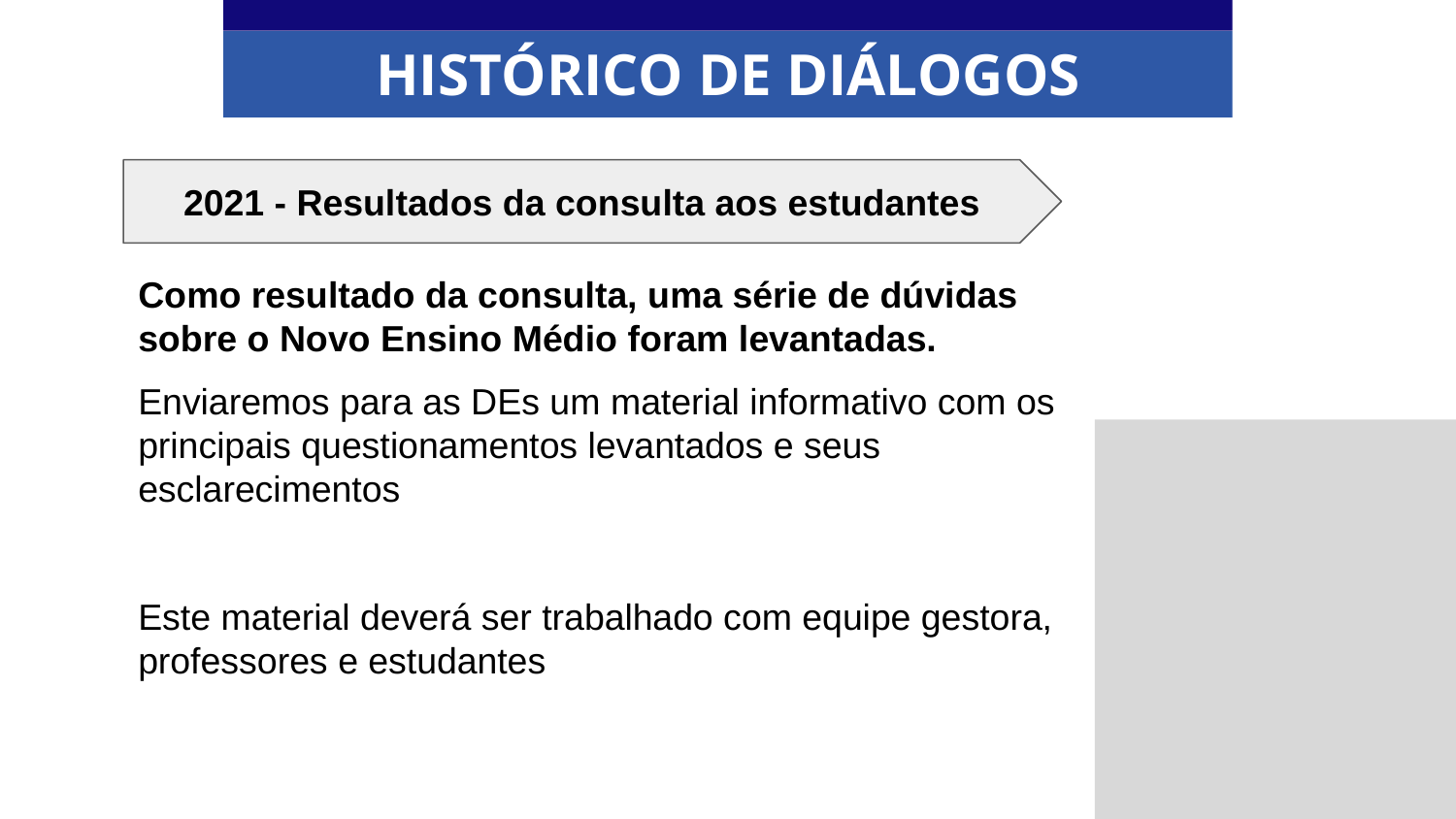

HISTÓRICO DE DIÁLOGOS
2021 - Resultados da consulta aos estudantes
Como resultado da consulta, uma série de dúvidas sobre o Novo Ensino Médio foram levantadas.
Enviaremos para as DEs um material informativo com os principais questionamentos levantados e seus esclarecimentos

Este material deverá ser trabalhado com equipe gestora, professores e estudantes